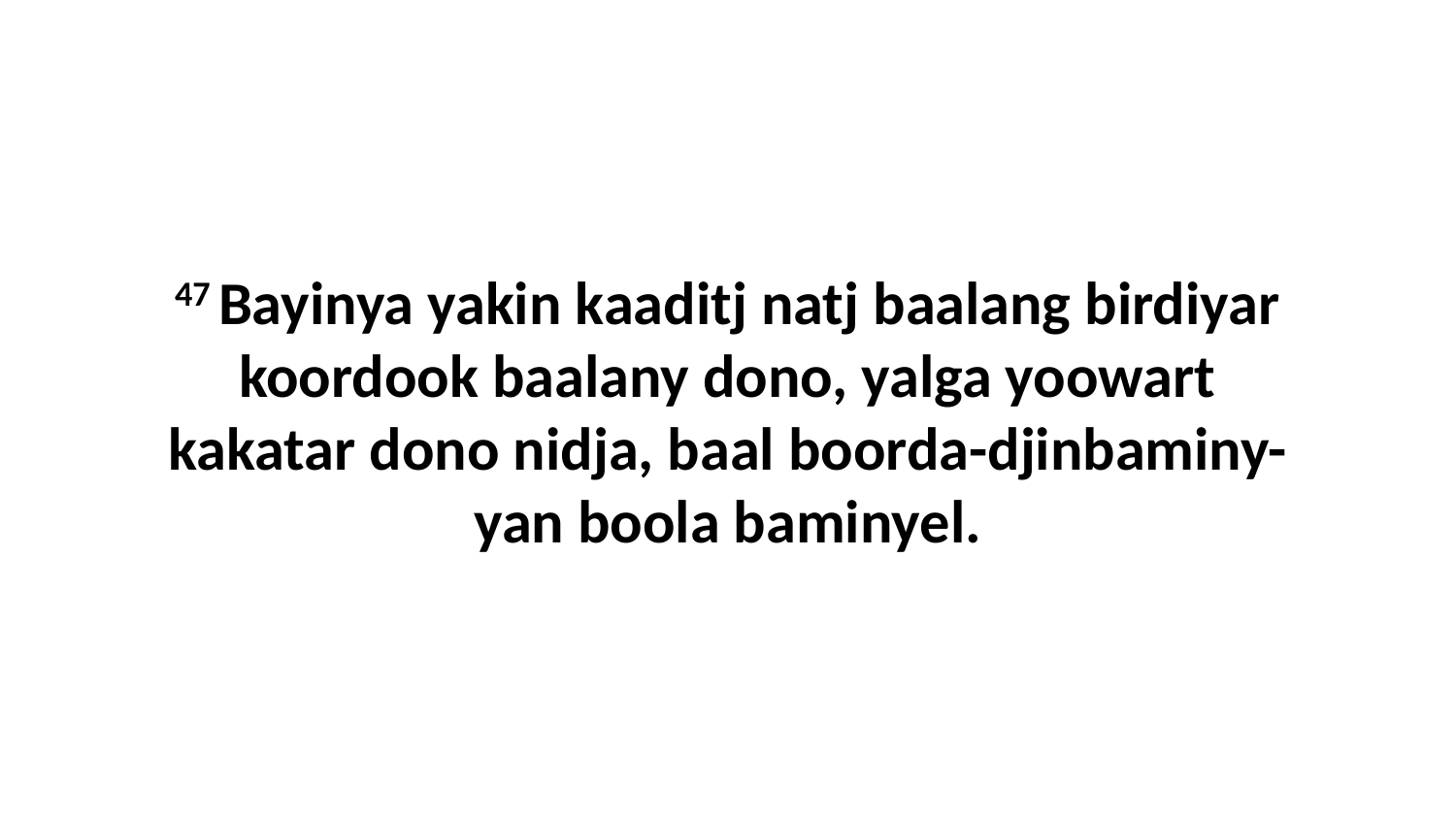

47 Bayinya yakin kaaditj natj baalang birdiyar koordook baalany dono, yalga yoowart kakatar dono nidja, baal boorda-djinbaminy-yan boola baminyel.